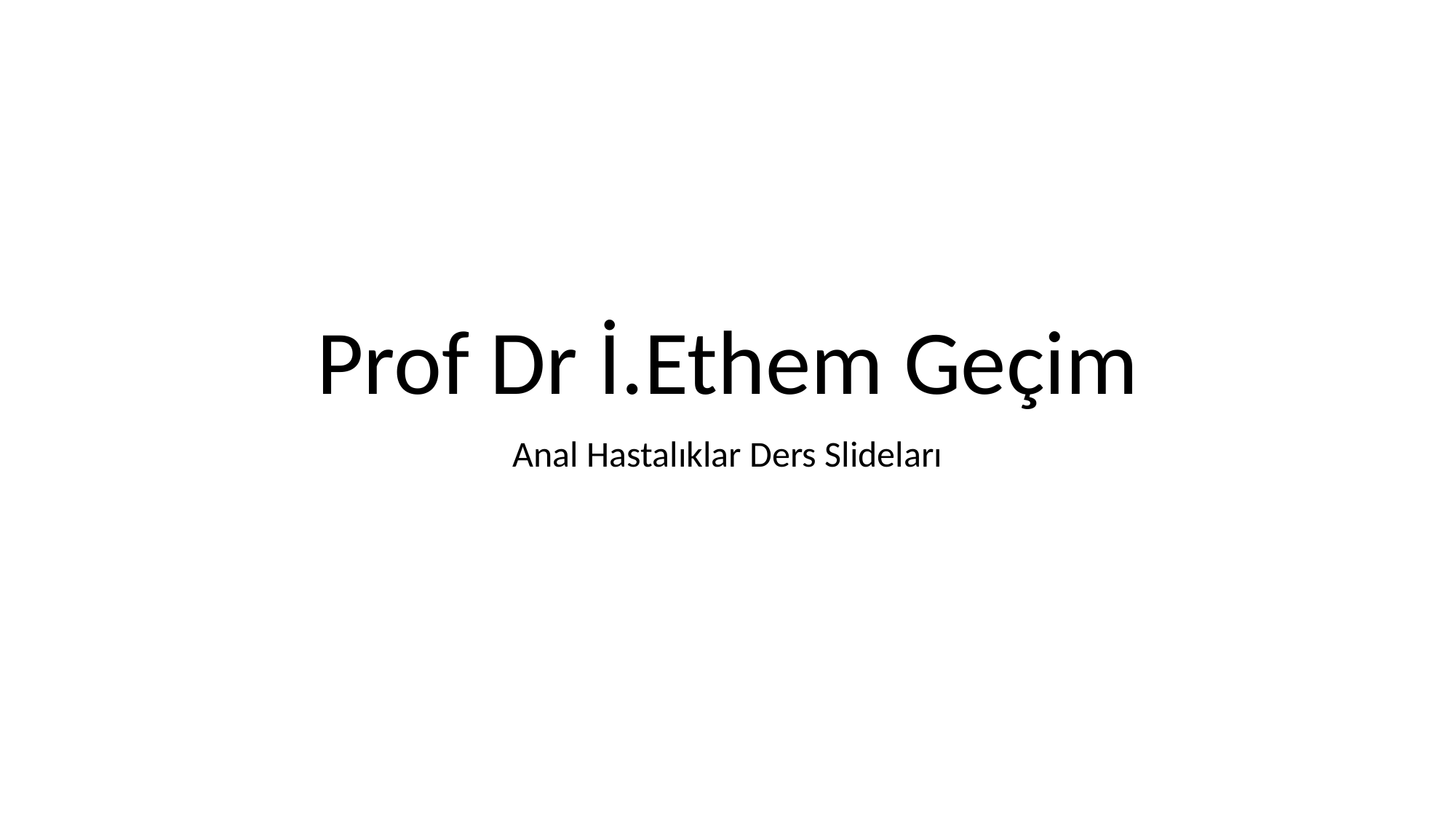

# Prof Dr İ.Ethem Geçim
Anal Hastalıklar Ders Slideları